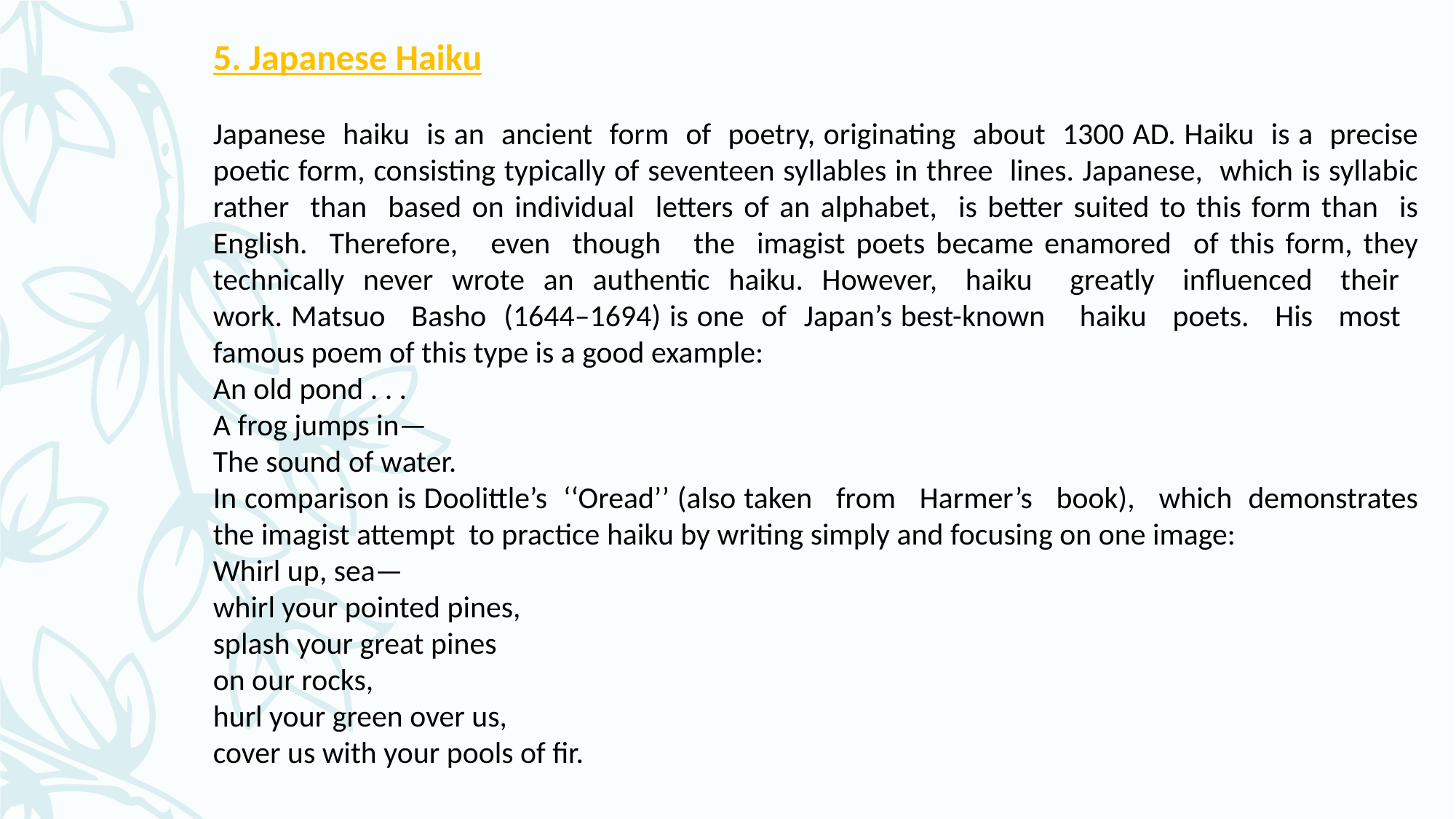

5. Japanese Haiku

Japanese  haiku  is an  ancient  form  of  poetry, originating  about  1300 AD. Haiku  is a  precise poetic form, consisting typically of seventeen syllables in three  lines. Japanese,  which is syllabic rather  than  based on individual  letters of an alphabet,  is better suited to this form than  is English.  Therefore,   even  though   the  imagist poets became enamored  of this form, they technically  never  wrote  an  authentic  haiku.  However,   haiku    greatly   influenced   their   work. Matsuo   Basho  (1644–1694) is one  of  Japan’s best-known    haiku   poets.   His   most   famous poem of this type is a good example:
An old pond . . .
A frog jumps in—
The sound of water.
In comparison is Doolittle’s  ‘‘Oread’’ (also taken   from   Harmer’s   book),   which  demonstrates the imagist attempt  to practice haiku by writing simply and focusing on one image:
Whirl up, sea—
whirl your pointed pines,
splash your great pines
on our rocks,
hurl your green over us,
cover us with your pools of fir.